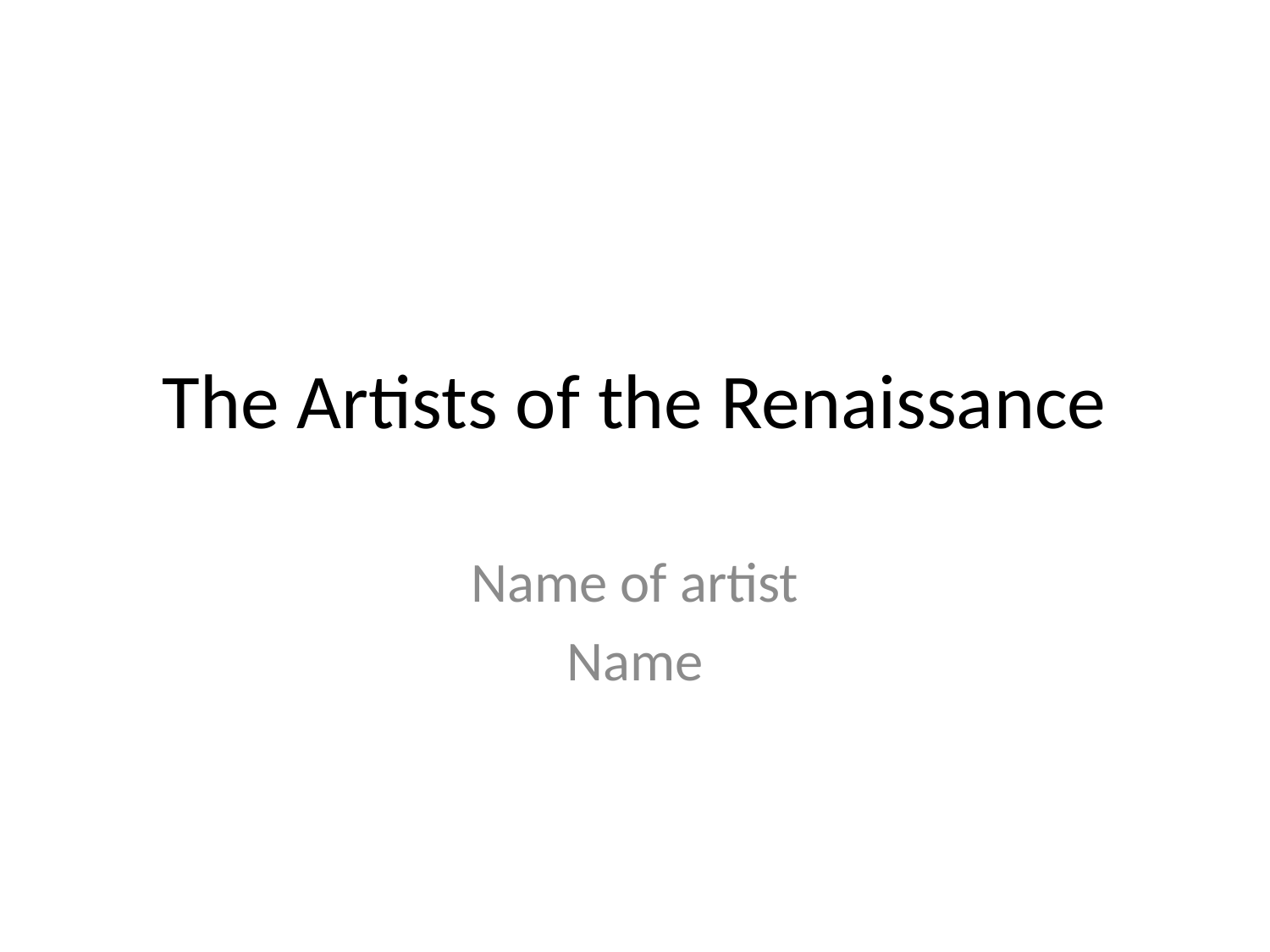

# The Artists of the Renaissance
Name of artist
Name